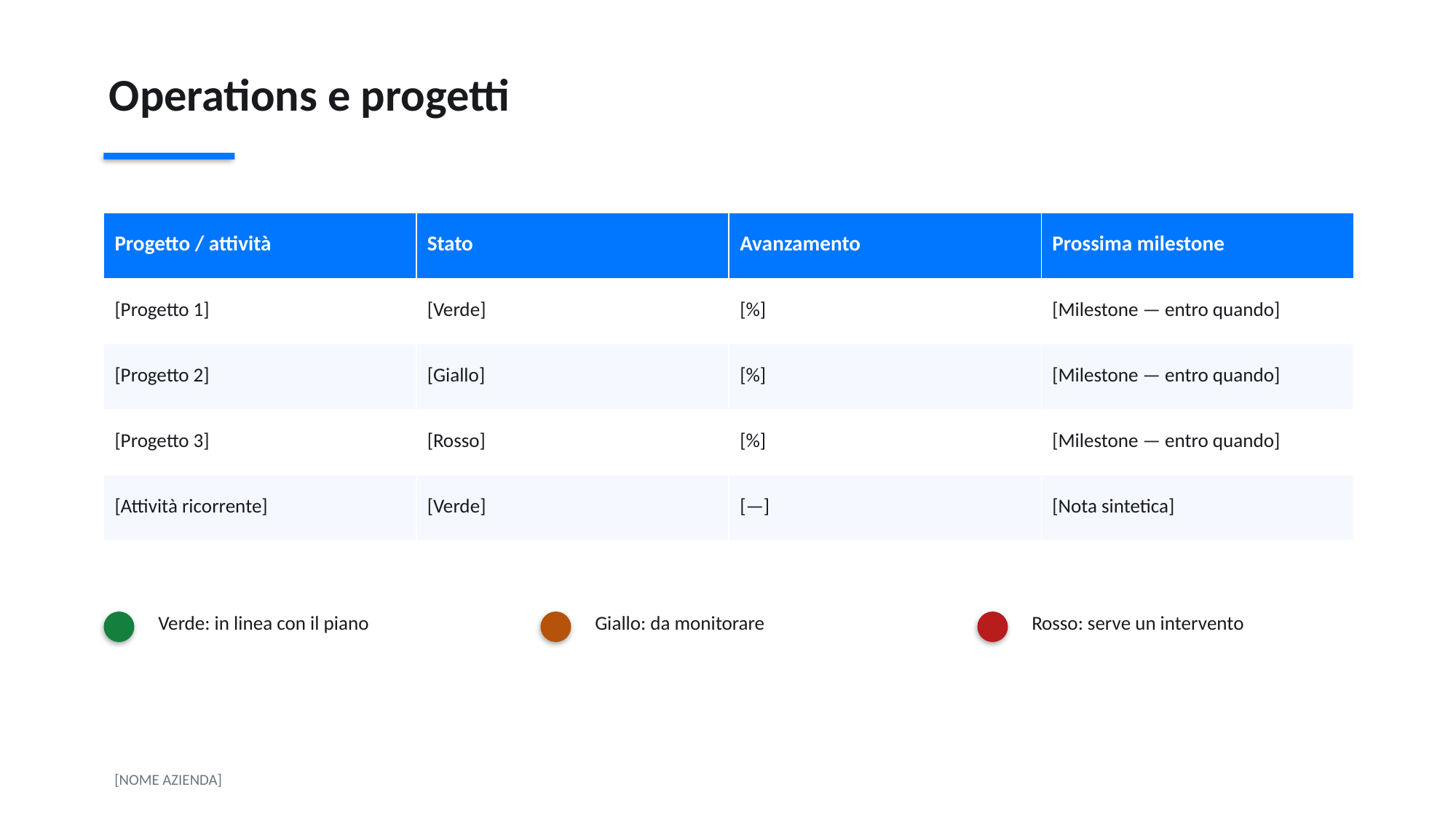

Operations e progetti

| Progetto / attività | Stato | Avanzamento | Prossima milestone |
| --- | --- | --- | --- |
| [Progetto 1] | [Verde] | [%] | [Milestone — entro quando] |
| [Progetto 2] | [Giallo] | [%] | [Milestone — entro quando] |
| [Progetto 3] | [Rosso] | [%] | [Milestone — entro quando] |
| [Attività ricorrente] | [Verde] | [—] | [Nota sintetica] |
Verde: in linea con il piano
Giallo: da monitorare
Rosso: serve un intervento

[NOME AZIENDA]